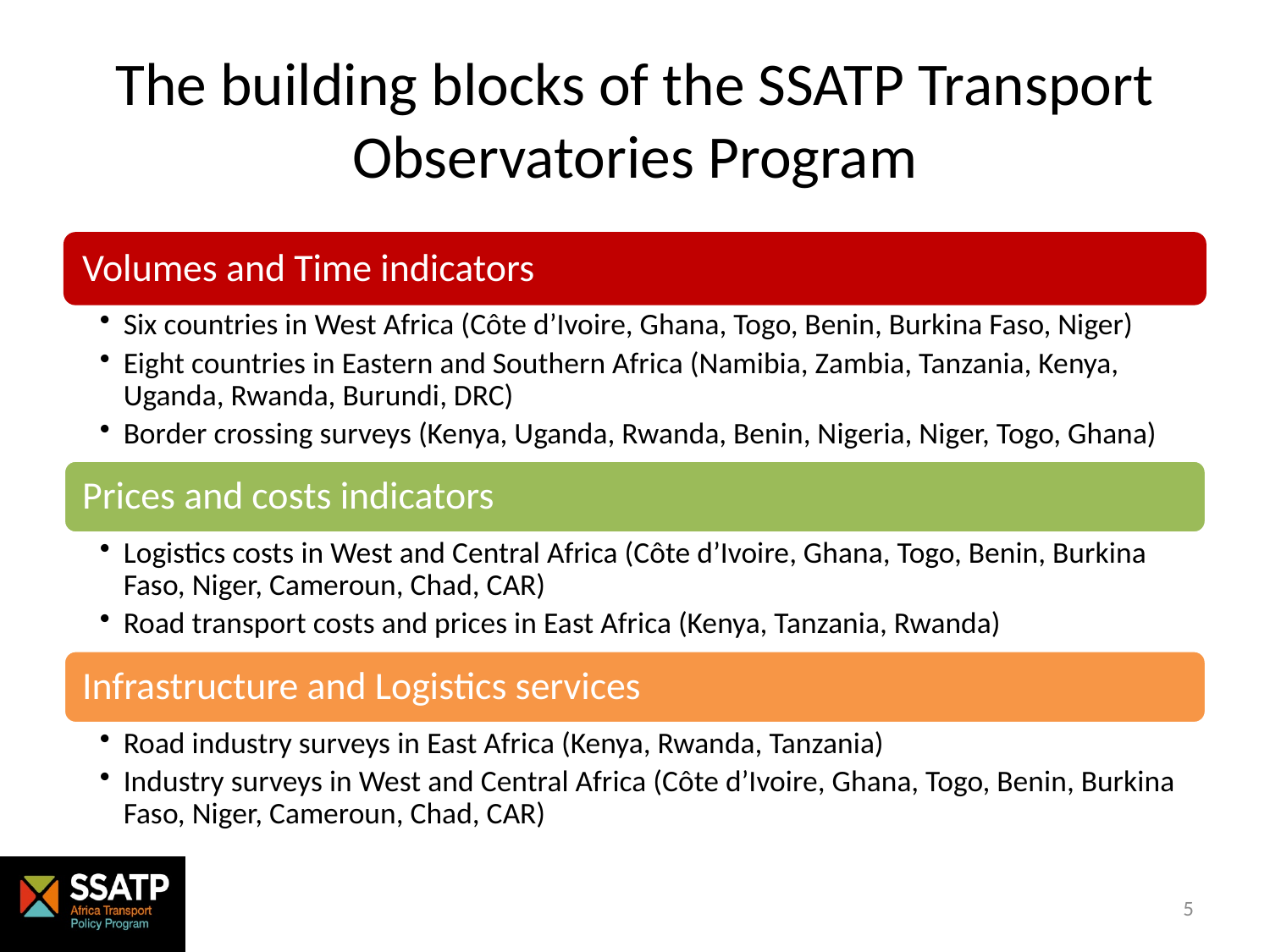

# The building blocks of the SSATP Transport Observatories Program
Volumes and Time indicators
Six countries in West Africa (Côte d’Ivoire, Ghana, Togo, Benin, Burkina Faso, Niger)
Eight countries in Eastern and Southern Africa (Namibia, Zambia, Tanzania, Kenya, Uganda, Rwanda, Burundi, DRC)
Border crossing surveys (Kenya, Uganda, Rwanda, Benin, Nigeria, Niger, Togo, Ghana)
Prices and costs indicators
Logistics costs in West and Central Africa (Côte d’Ivoire, Ghana, Togo, Benin, Burkina Faso, Niger, Cameroun, Chad, CAR)
Road transport costs and prices in East Africa (Kenya, Tanzania, Rwanda)
Infrastructure and Logistics services
Road industry surveys in East Africa (Kenya, Rwanda, Tanzania)
Industry surveys in West and Central Africa (Côte d’Ivoire, Ghana, Togo, Benin, Burkina Faso, Niger, Cameroun, Chad, CAR)
5